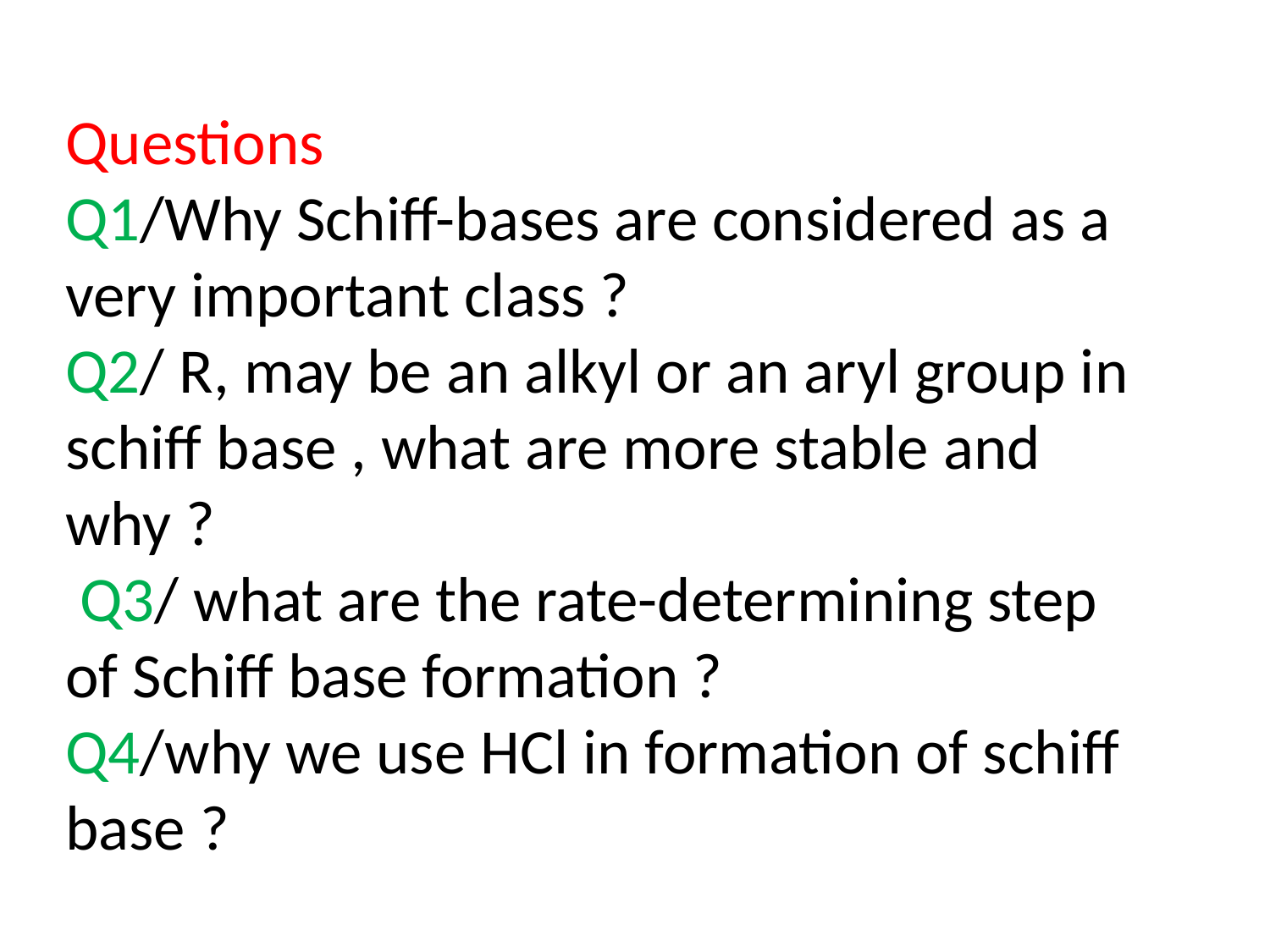

Questions
Q1/Why Schiff-bases are considered as a very important class ?
Q2/ R, may be an alkyl or an aryl group in schiff base , what are more stable and why ?
 Q3/ what are the rate-determining step of Schiff base formation ?
Q4/why we use HCl in formation of schiff base ?